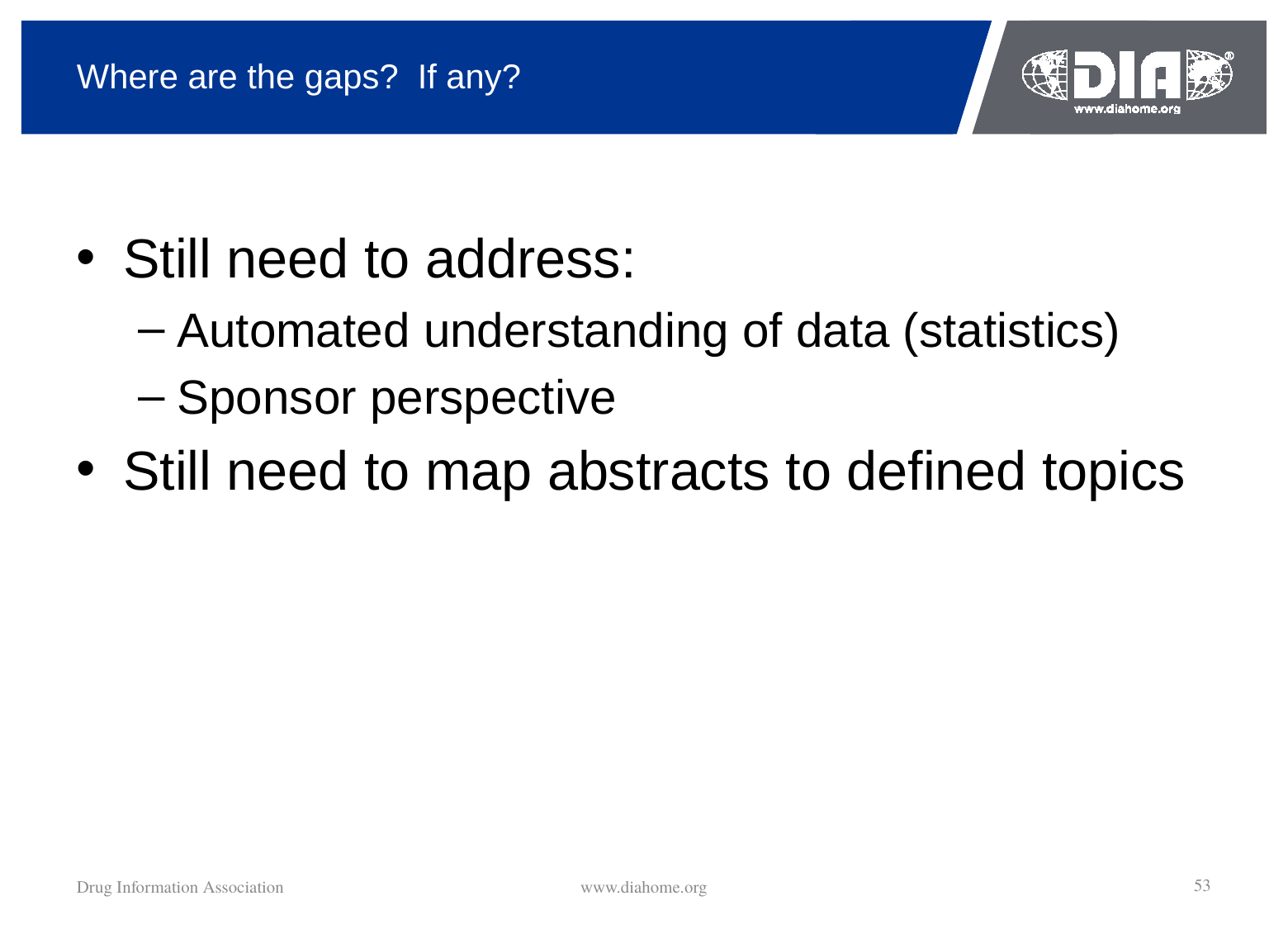

# Where are the gaps?  If any?
Still need to address:
Automated understanding of data (statistics)
Sponsor perspective
Still need to map abstracts to defined topics
Drug Information Association
www.diahome.org
53